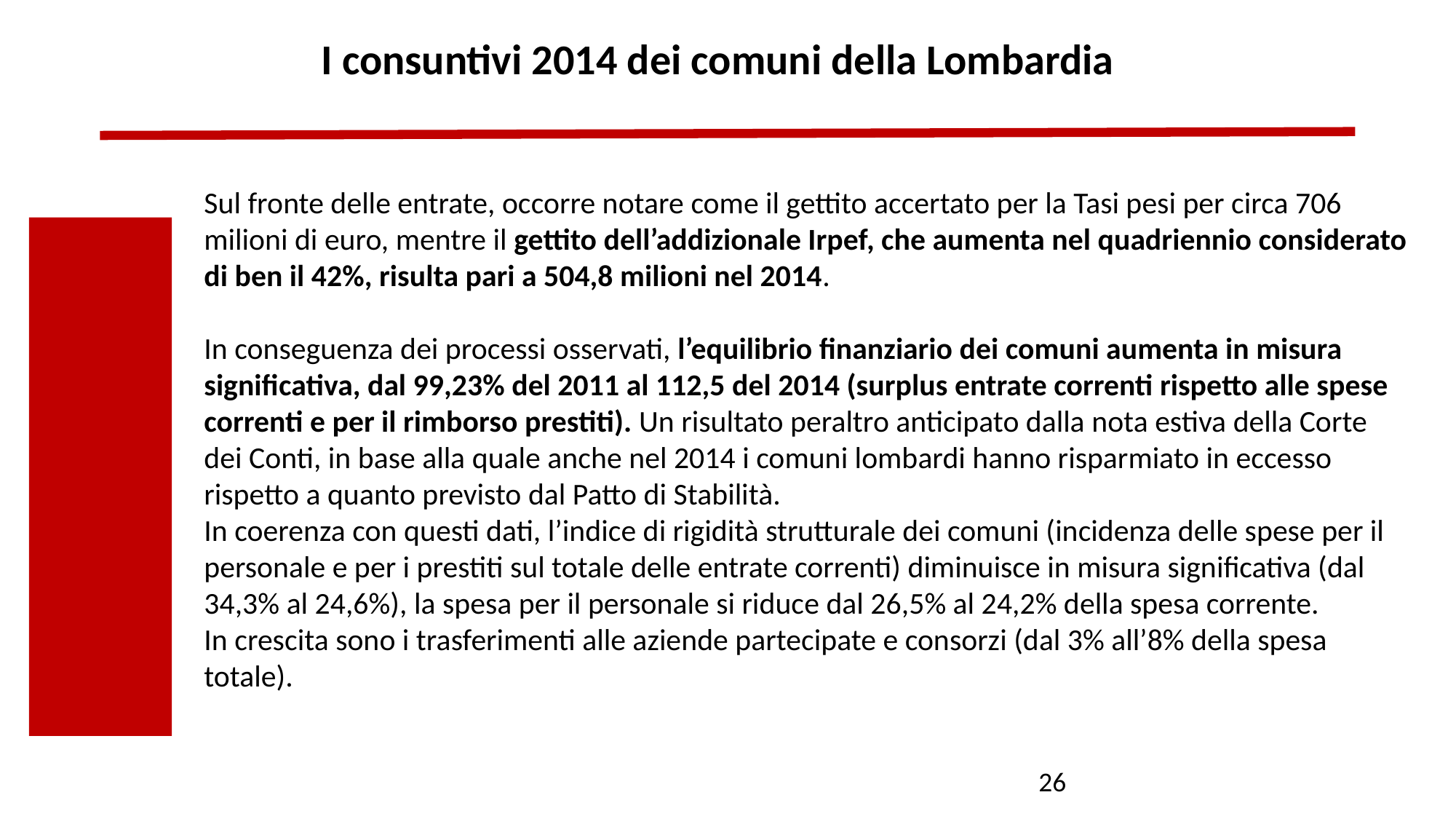

I consuntivi 2014 dei comuni della Lombardia
Sul fronte delle entrate, occorre notare come il gettito accertato per la Tasi pesi per circa 706 milioni di euro, mentre il gettito dell’addizionale Irpef, che aumenta nel quadriennio considerato di ben il 42%, risulta pari a 504,8 milioni nel 2014.

In conseguenza dei processi osservati, l’equilibrio finanziario dei comuni aumenta in misura significativa, dal 99,23% del 2011 al 112,5 del 2014 (surplus entrate correnti rispetto alle spese correnti e per il rimborso prestiti). Un risultato peraltro anticipato dalla nota estiva della Corte dei Conti, in base alla quale anche nel 2014 i comuni lombardi hanno risparmiato in eccesso rispetto a quanto previsto dal Patto di Stabilità.
In coerenza con questi dati, l’indice di rigidità strutturale dei comuni (incidenza delle spese per il personale e per i prestiti sul totale delle entrate correnti) diminuisce in misura significativa (dal 34,3% al 24,6%), la spesa per il personale si riduce dal 26,5% al 24,2% della spesa corrente.
In crescita sono i trasferimenti alle aziende partecipate e consorzi (dal 3% all’8% della spesa totale).

26